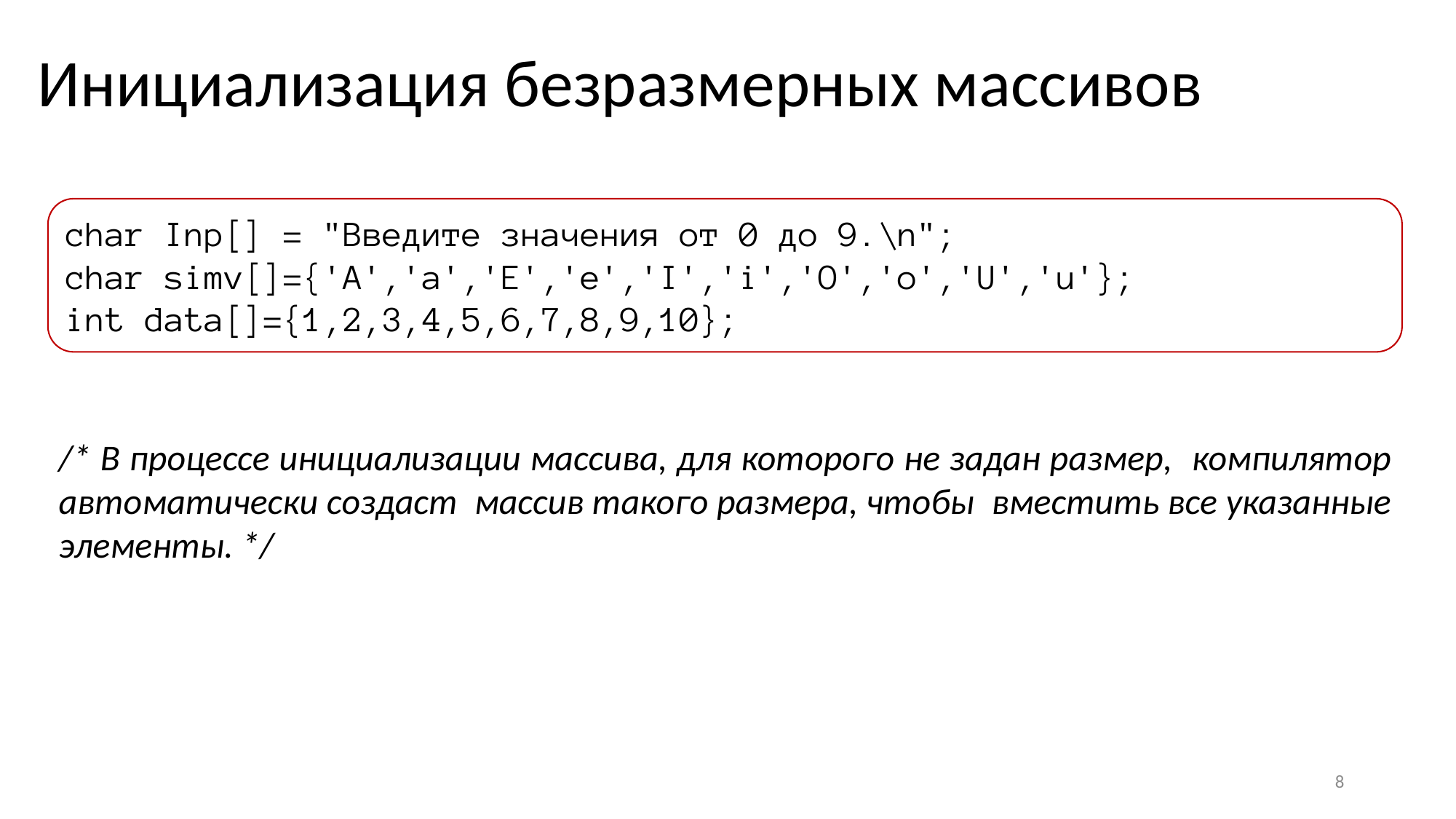

# Инициализация безразмерных массивов
char Inp[] = "Введите значения от 0 до 9.\n";
char simv[]={'A','a','E','e','I','i','O','o','U','u'};
int data[]={1,2,3,4,5,6,7,8,9,10};
/* В процессе инициализации массива, для которого не задан размер,  компилятор автоматически создаст  массив такого размера, чтобы  вместить все указанные элементы. */
8